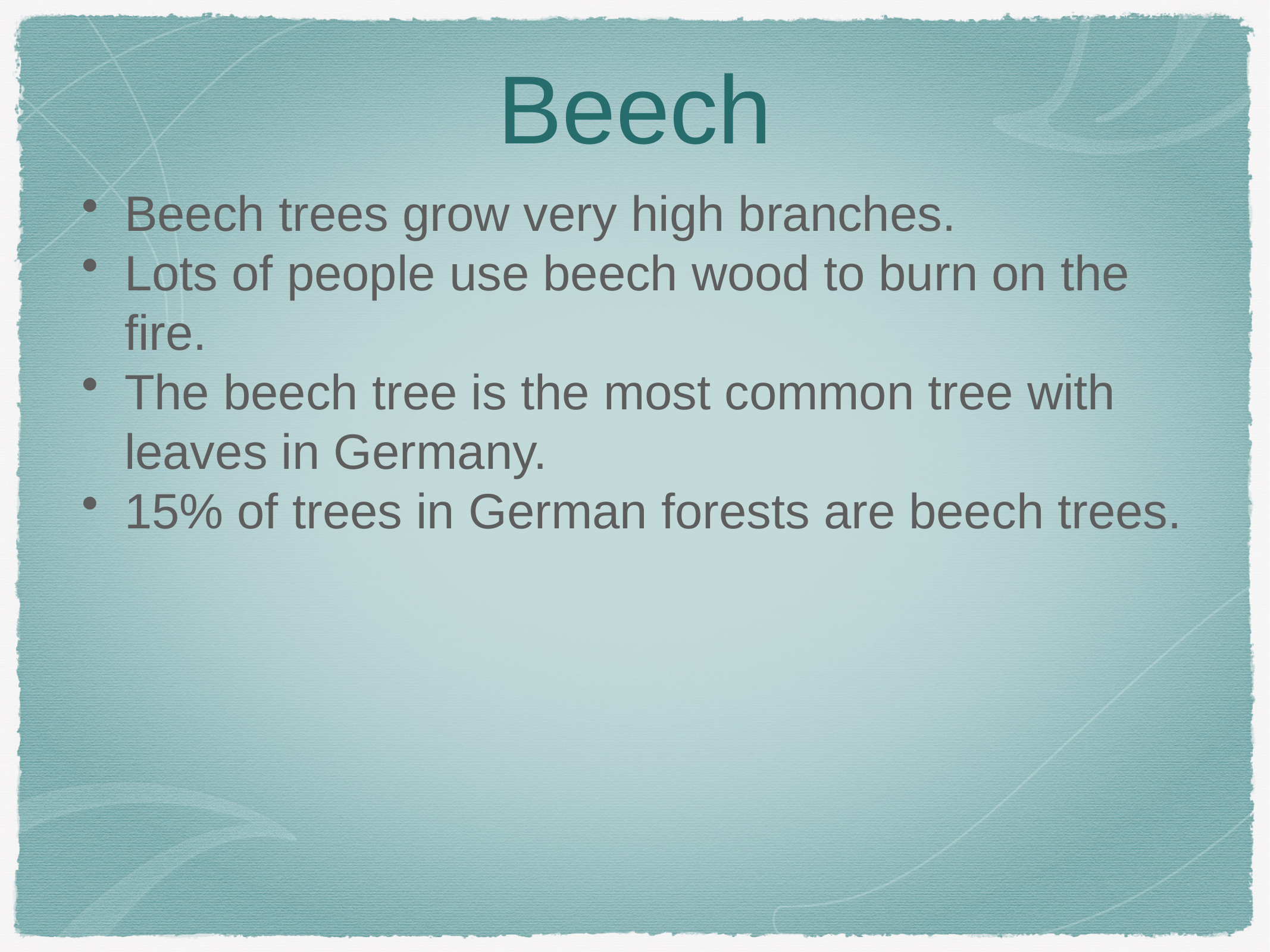

# Beech
Beech trees grow very high branches.
Lots of people use beech wood to burn on the fire.
The beech tree is the most common tree with leaves in Germany.
15% of trees in German forests are beech trees.